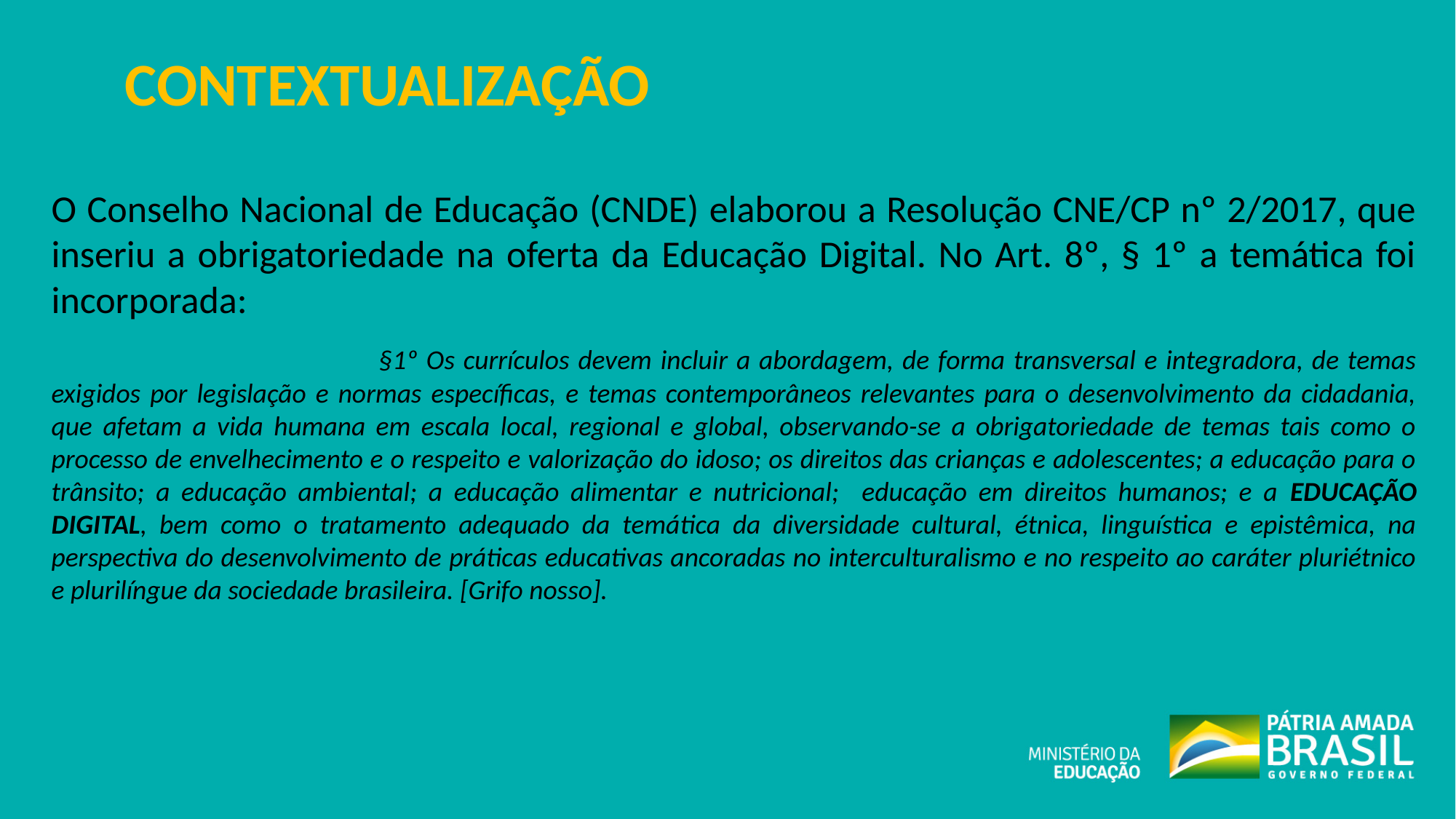

CONTEXTUALIZAÇÃO

O Conselho Nacional de Educação (CNDE) elaborou a Resolução CNE/CP nº 2/2017, que inseriu a obrigatoriedade na oferta da Educação Digital. No Art. 8º, § 1º a temática foi incorporada:
			§1º Os currículos devem incluir a abordagem, de forma transversal e integradora, de temas exigidos por legislação e normas específicas, e temas contemporâneos relevantes para o desenvolvimento da cidadania, que afetam a vida humana em escala local, regional e global, observando-se a obrigatoriedade de temas tais como o processo de envelhecimento e o respeito e valorização do idoso; os direitos das crianças e adolescentes; a educação para o trânsito; a educação ambiental; a educação alimentar e nutricional;  educação em direitos humanos; e a EDUCAÇÃO DIGITAL, bem como o tratamento adequado da temática da diversidade cultural, étnica, linguística e epistêmica, na perspectiva do desenvolvimento de práticas educativas ancoradas no interculturalismo e no respeito ao caráter pluriétnico e plurilíngue da sociedade brasileira. [Grifo nosso].